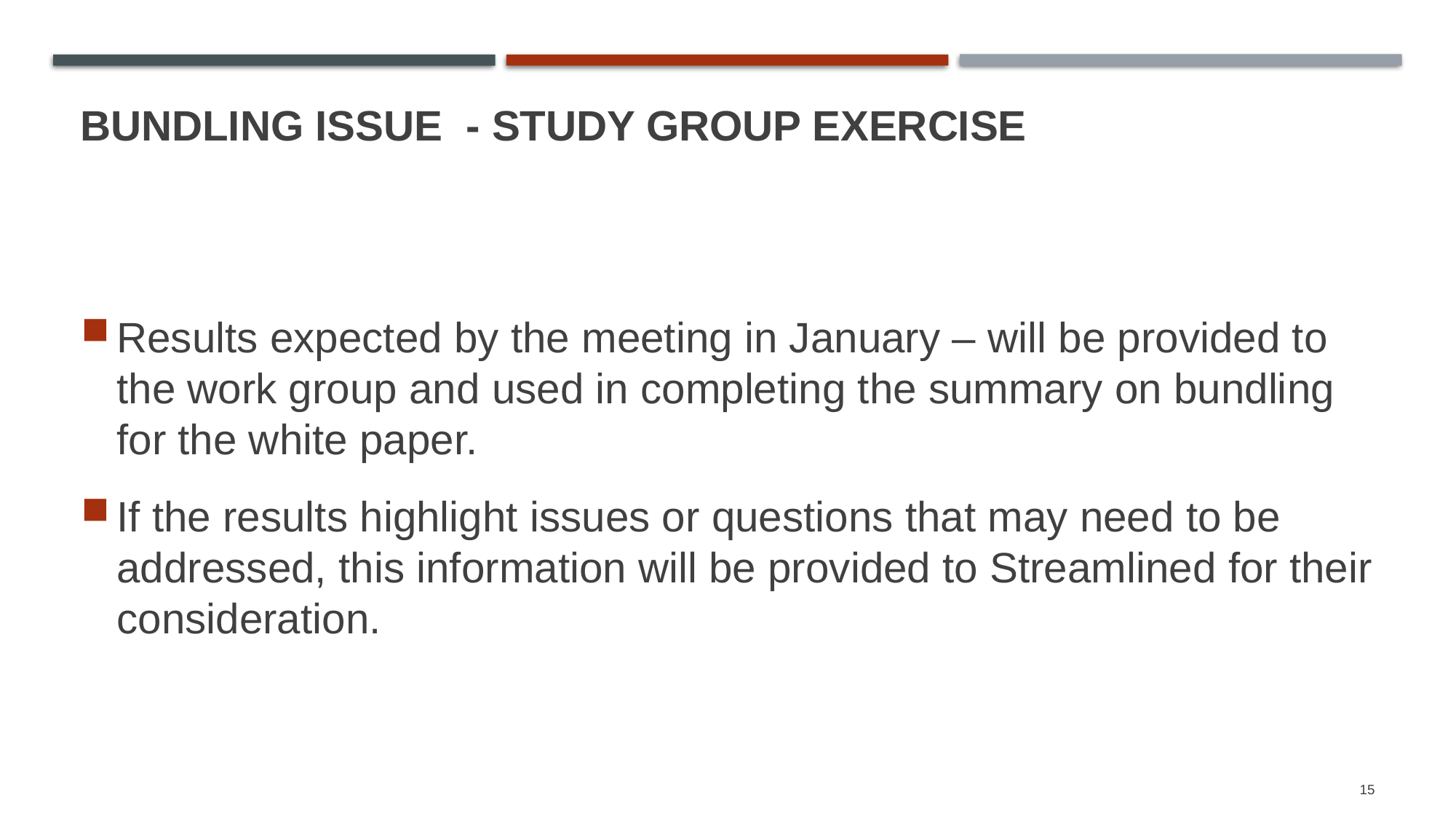

# Bundling Issue  - Study Group Exercise
Results expected by the meeting in January – will be provided to the work group and used in completing the summary on bundling for the white paper.
If the results highlight issues or questions that may need to be addressed, this information will be provided to Streamlined for their consideration.
15